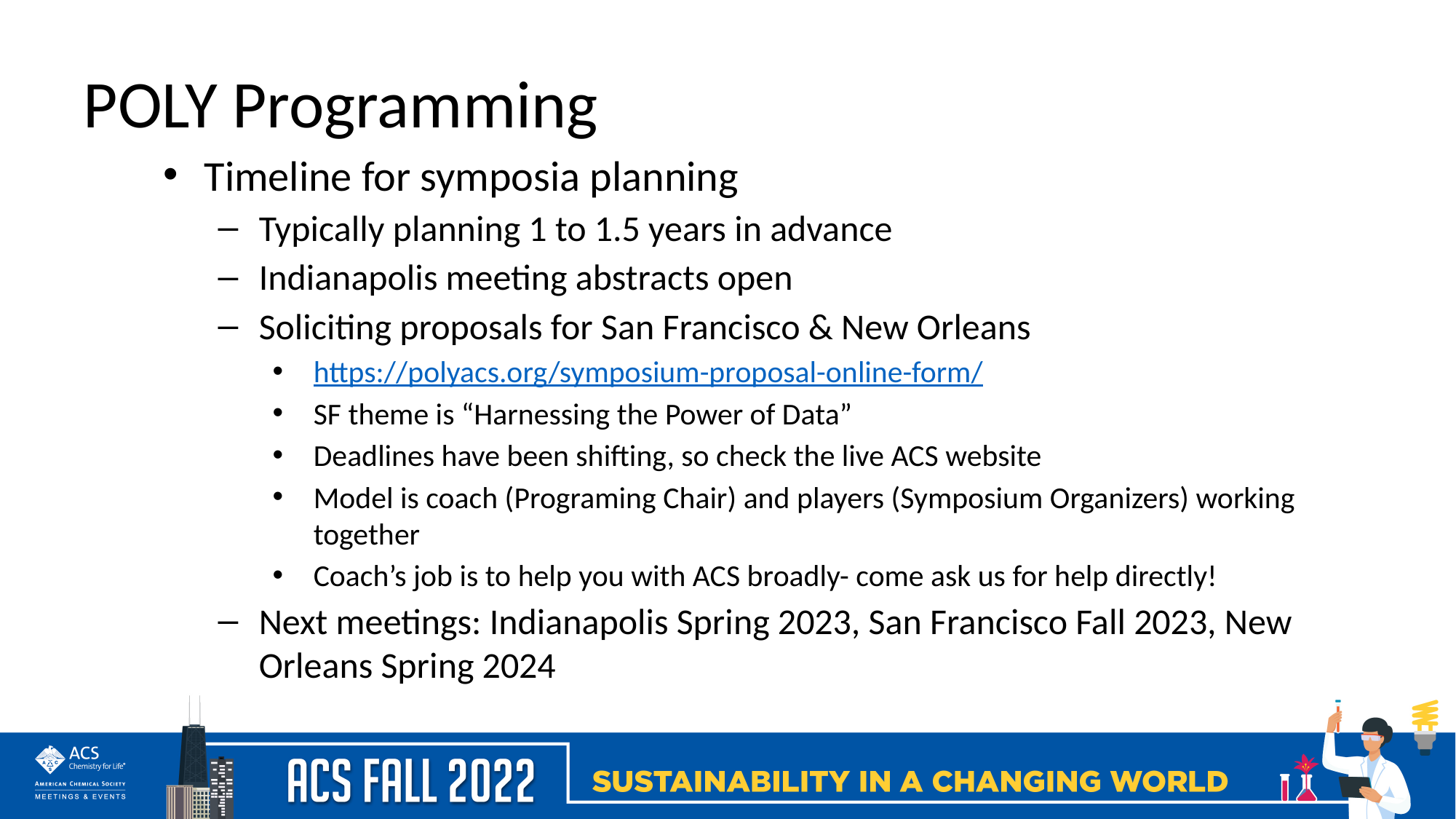

# POLY Programming
Timeline for symposia planning
Typically planning 1 to 1.5 years in advance
Indianapolis meeting abstracts open
Soliciting proposals for San Francisco & New Orleans
https://polyacs.org/symposium-proposal-online-form/
SF theme is “Harnessing the Power of Data”
Deadlines have been shifting, so check the live ACS website
Model is coach (Programing Chair) and players (Symposium Organizers) working together
Coach’s job is to help you with ACS broadly- come ask us for help directly!
Next meetings: Indianapolis Spring 2023, San Francisco Fall 2023, New Orleans Spring 2024